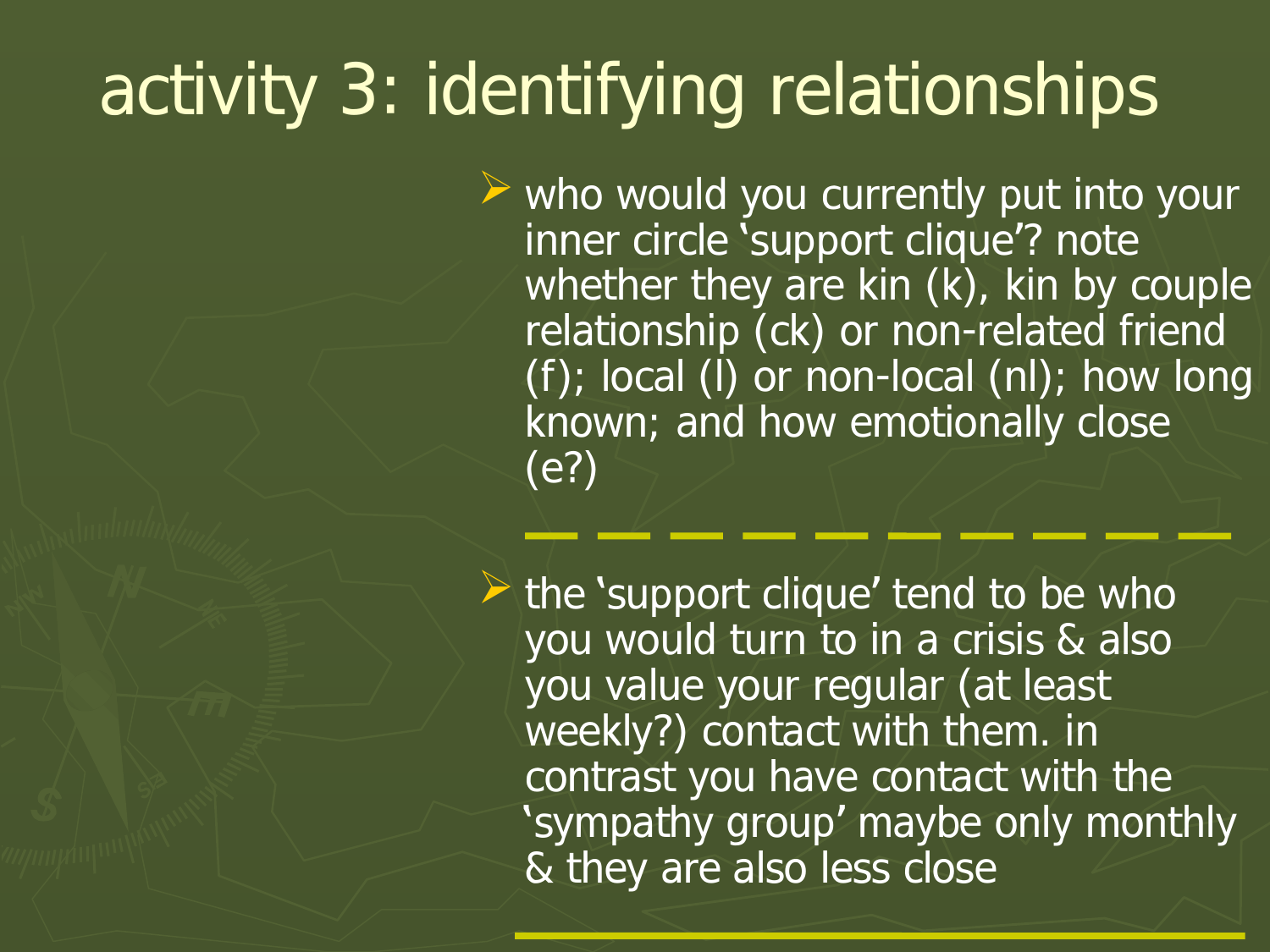

# activity 3: identifying relationships
who would you currently put into your inner circle ‘support clique’? note whether they are kin (k), kin by couple relationship (ck) or non-related friend (f); local (l) or non-local (nl); how long known; and how emotionally close (e?)

the ‘support clique’ tend to be who you would turn to in a crisis & also you value your regular (at least weekly?) contact with them. in contrast you have contact with the ‘sympathy group’ maybe only monthly & they are also less close